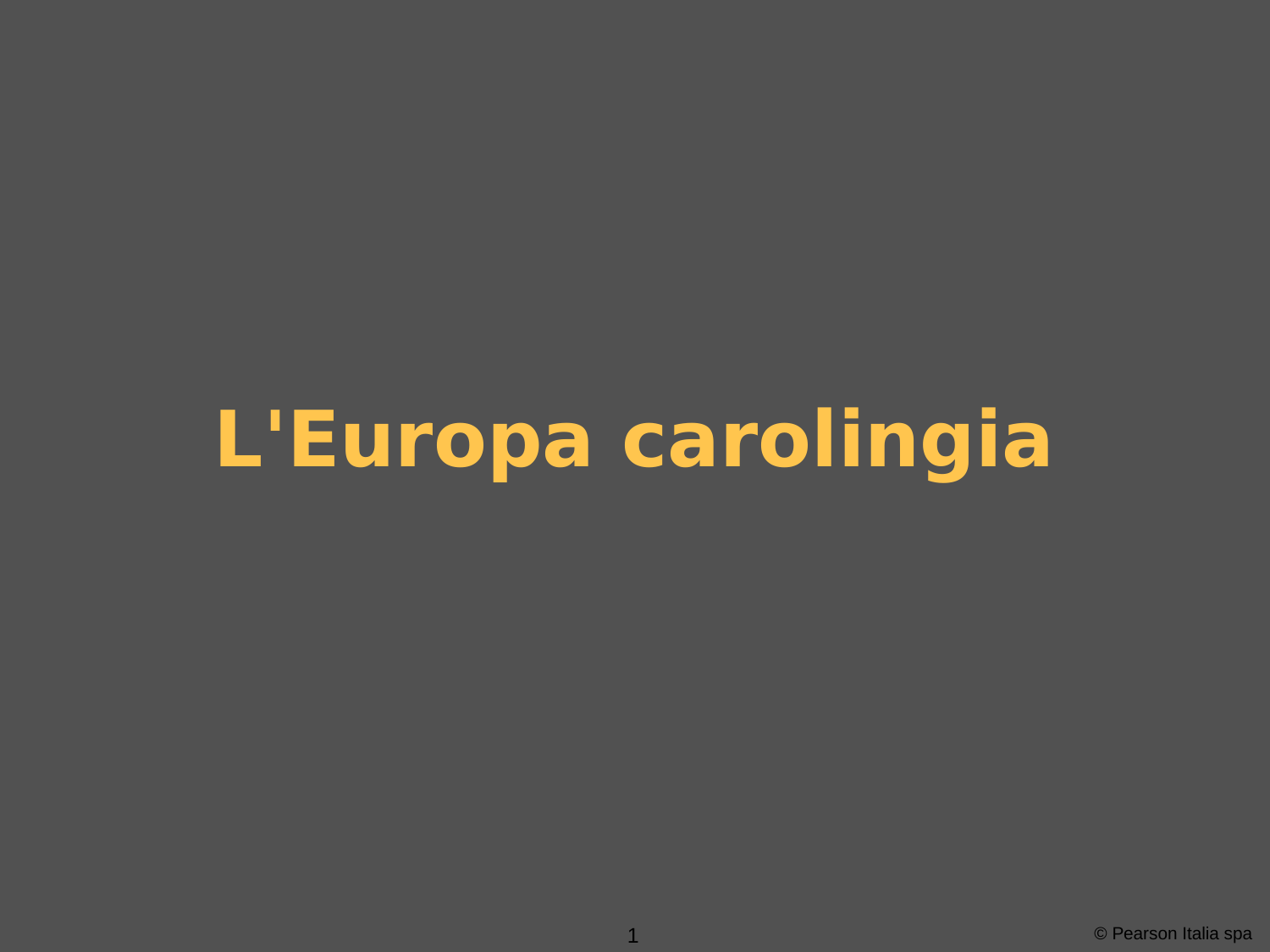

# L'Europa carolingia
1
© Pearson Italia spa